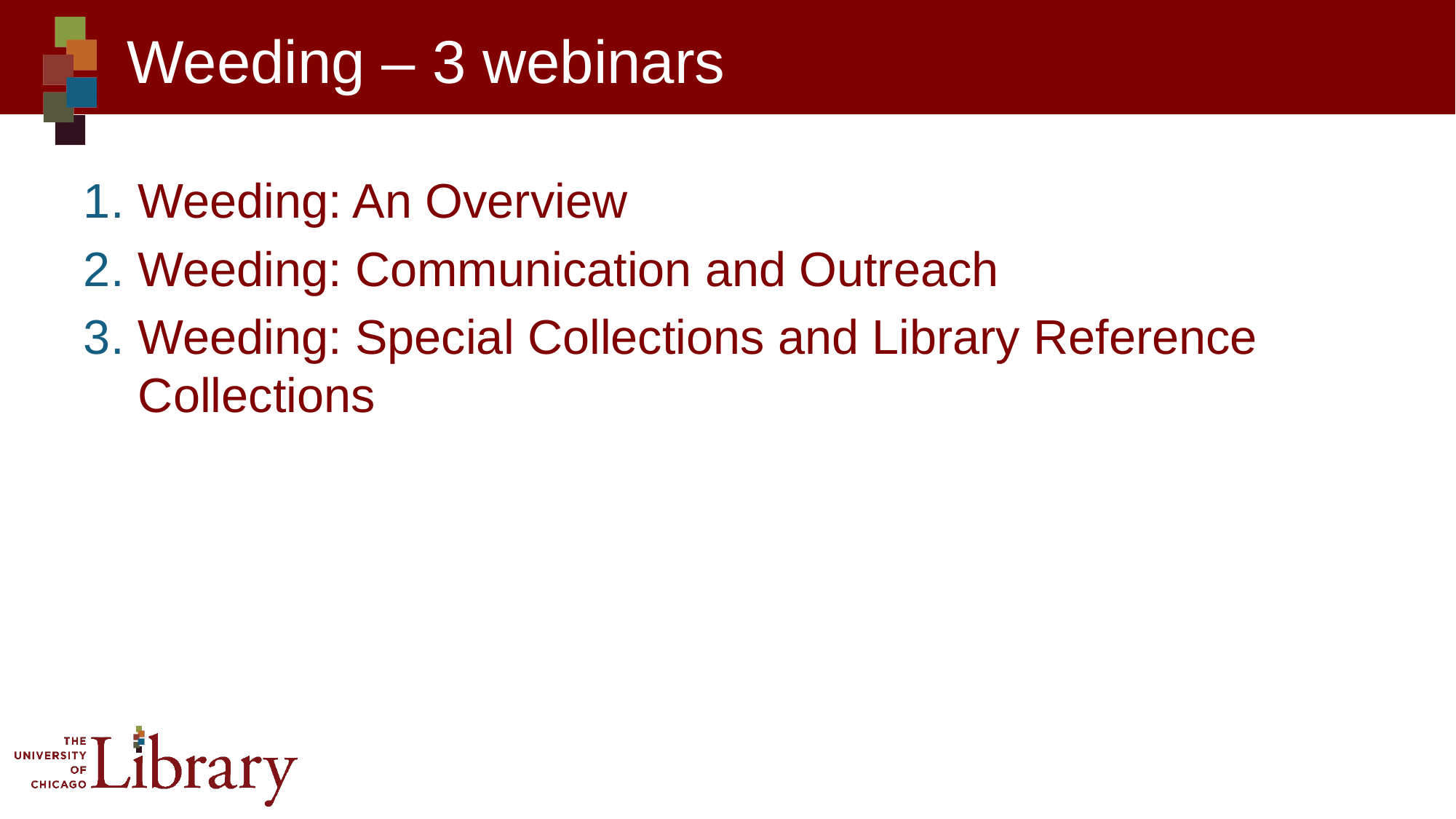

# Weeding – 3 webinars
Weeding: An Overview
Weeding: Communication and Outreach
Weeding: Special Collections and Library Reference Collections